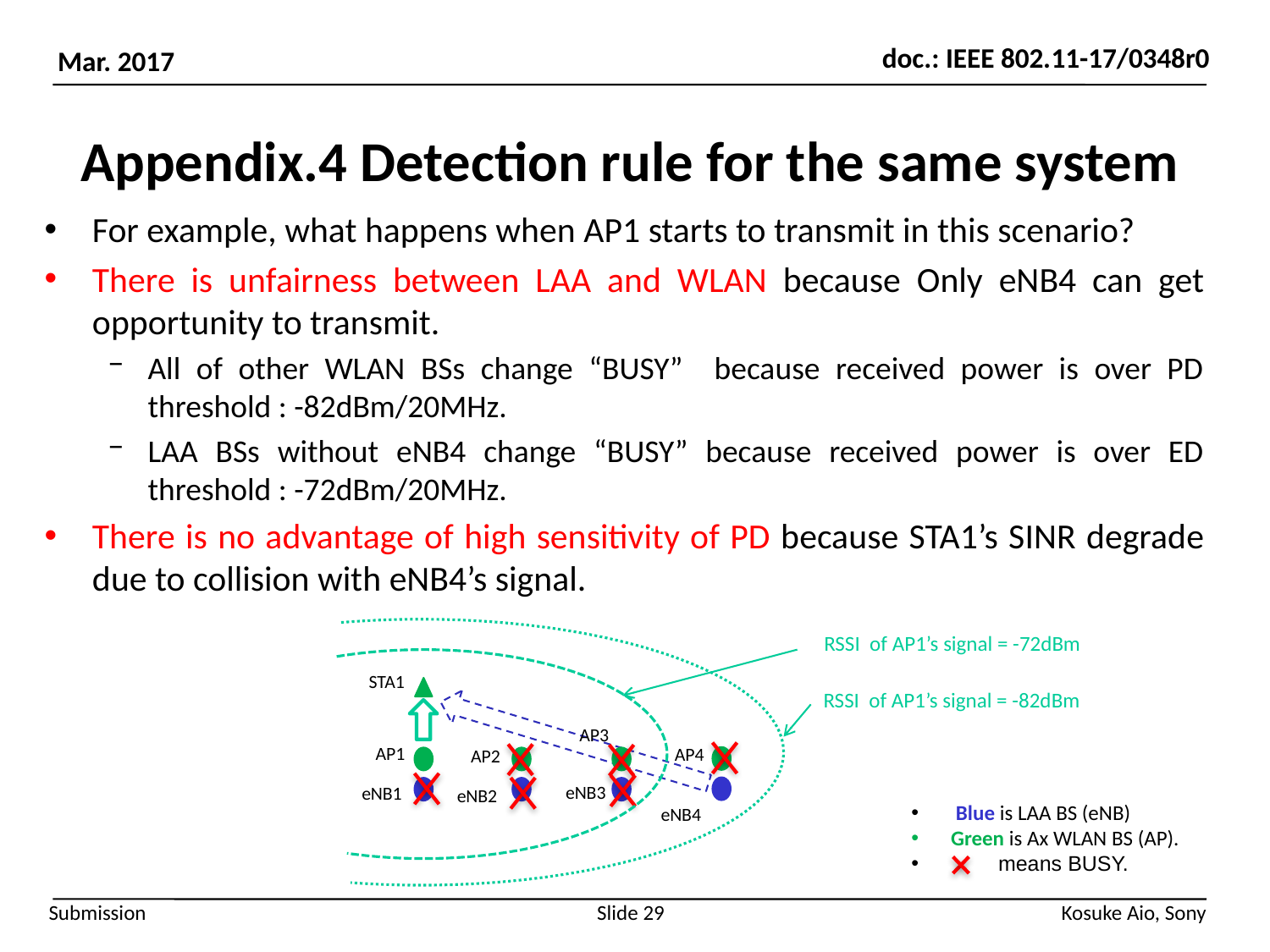

# Appendix.4 Detection rule for the same system
For example, what happens when AP1 starts to transmit in this scenario?
There is unfairness between LAA and WLAN because Only eNB4 can get opportunity to transmit.
All of other WLAN BSs change “BUSY”  because received power is over PD threshold : -82dBm/20MHz.
LAA BSs without eNB4 change “BUSY” because received power is over ED threshold : -72dBm/20MHz.
There is no advantage of high sensitivity of PD because STA1’s SINR degrade due to collision with eNB4’s signal.

RSSI  of AP1’s signal = -72dBm

STA1

RSSI  of AP1’s signal = -82dBm

AP3
AP1
AP4
AP2

eNB3
eNB1
eNB2
eNB4
 Blue is LAA BS (eNB)
Green is Ax WLAN BS (AP).
        means BUSY.
Slide 29